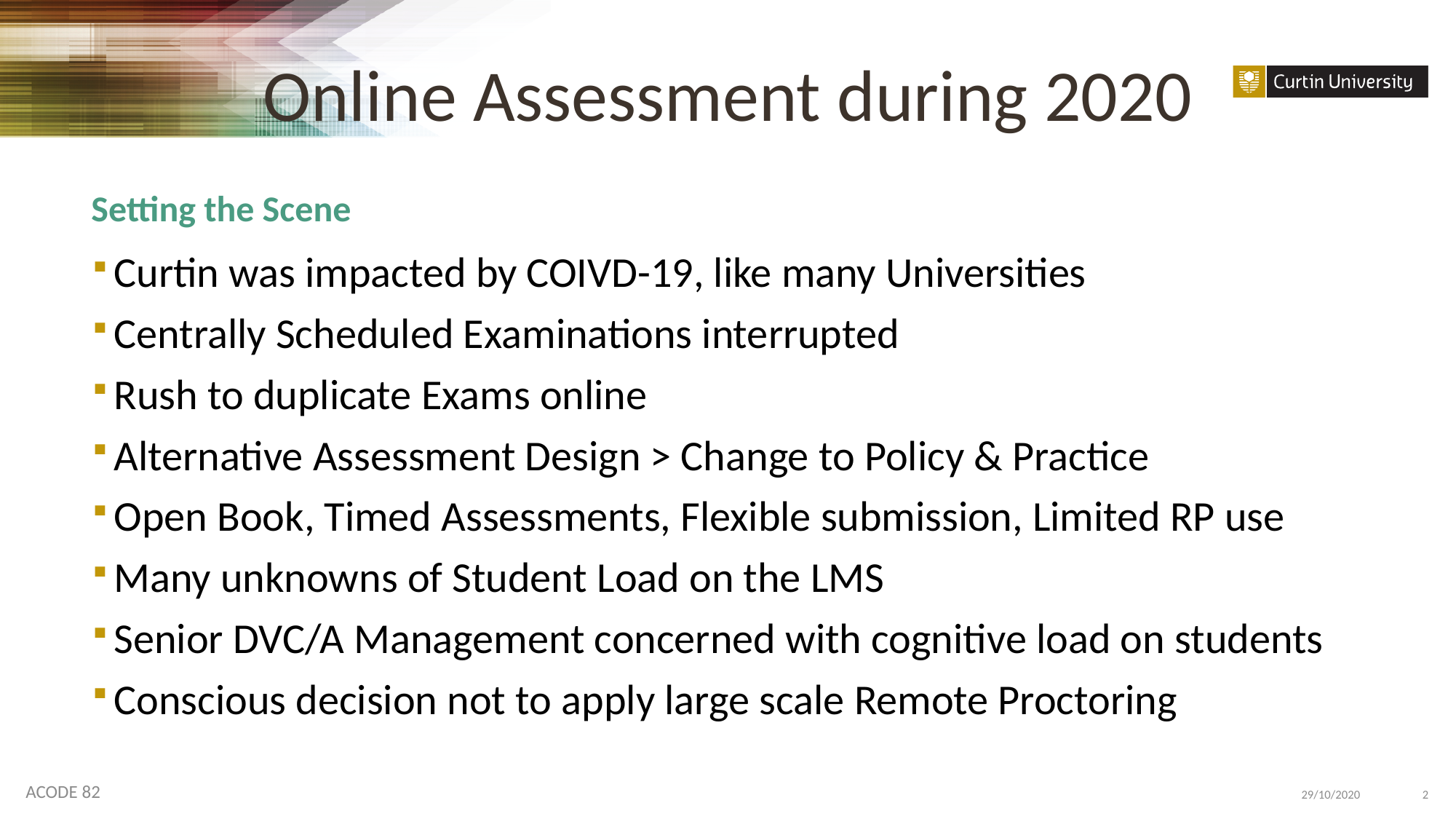

# Online Assessment during 2020
Setting the Scene
Curtin was impacted by COIVD-19, like many Universities
Centrally Scheduled Examinations interrupted
Rush to duplicate Exams online
Alternative Assessment Design > Change to Policy & Practice
Open Book, Timed Assessments, Flexible submission, Limited RP use
Many unknowns of Student Load on the LMS
Senior DVC/A Management concerned with cognitive load on students
Conscious decision not to apply large scale Remote Proctoring
ACODE 82
29/10/2020
2